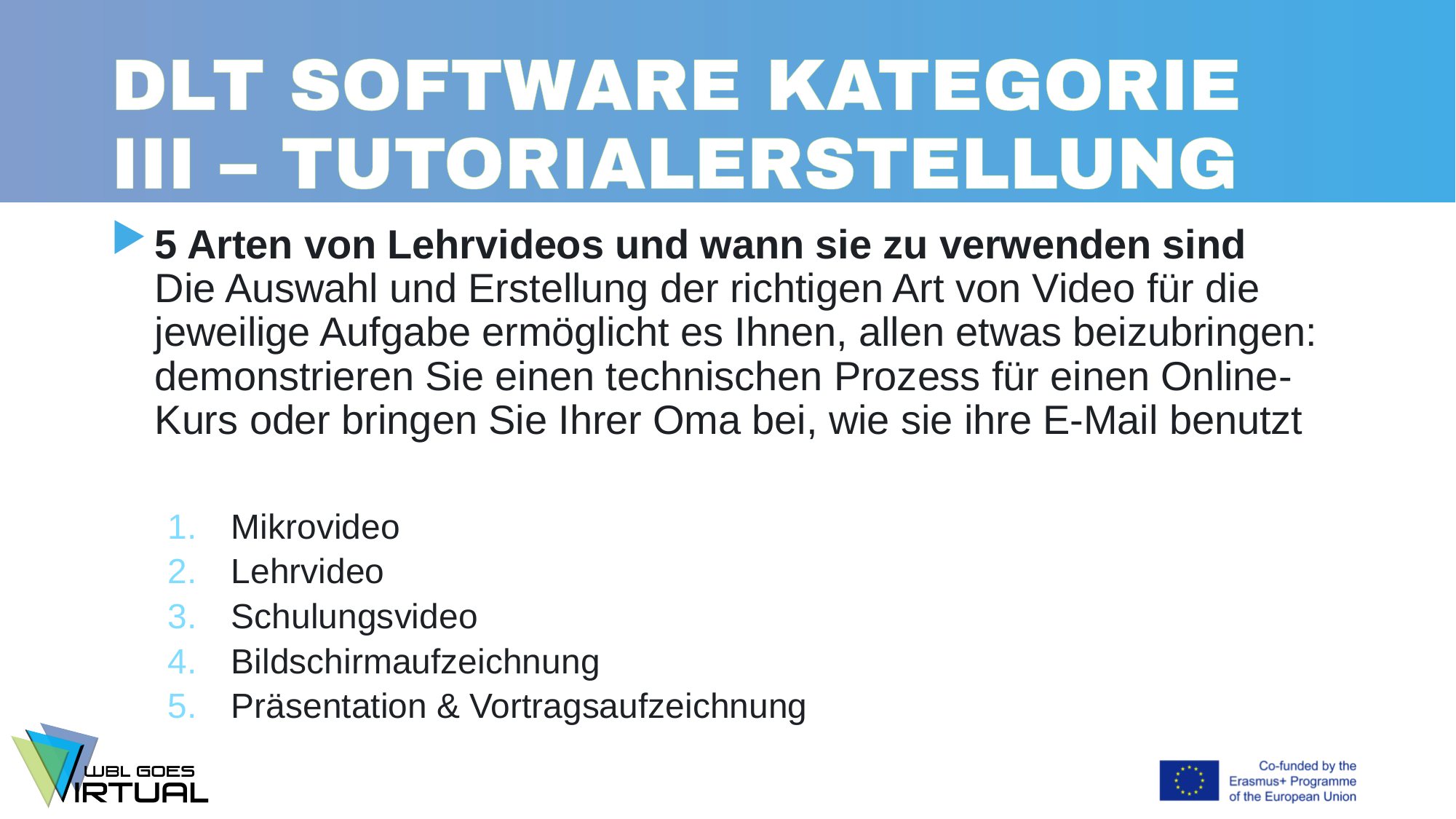

# DLT SOFTWARE KATEGORIE III – TUTORIALERSTELLUNG
5 Arten von Lehrvideos und wann sie zu verwenden sind
Die Auswahl und Erstellung der richtigen Art von Video für die jeweilige Aufgabe ermöglicht es Ihnen, allen etwas beizubringen: demonstrieren Sie einen technischen Prozess für einen Online-Kurs oder bringen Sie Ihrer Oma bei, wie sie ihre E-Mail benutzt

Mikrovideo
Lehrvideo
Schulungsvideo
Bildschirmaufzeichnung
Präsentation & Vortragsaufzeichnung